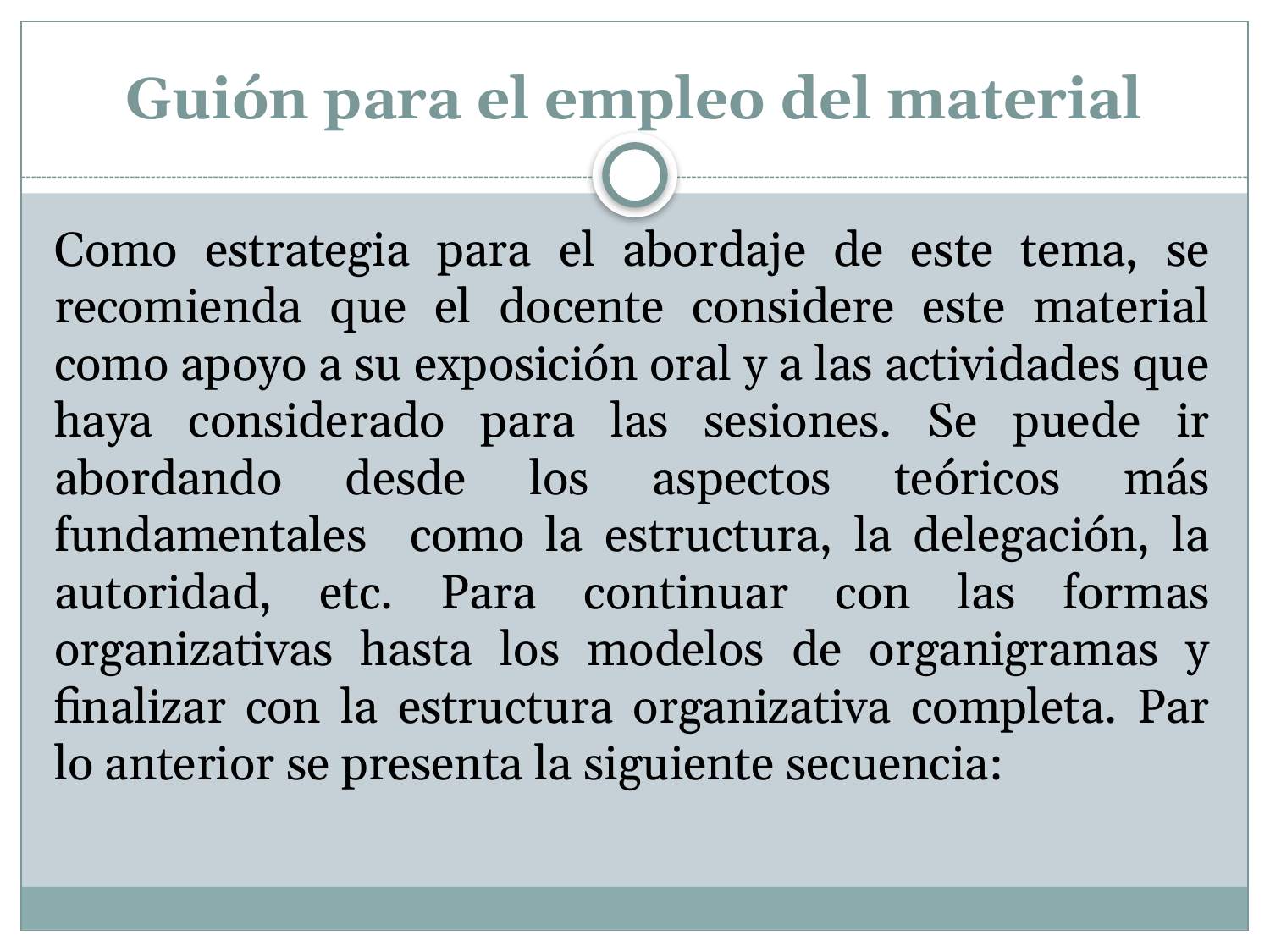

# Guión para el empleo del material
Como estrategia para el abordaje de este tema, se recomienda que el docente considere este material como apoyo a su exposición oral y a las actividades que haya considerado para las sesiones. Se puede ir abordando desde los aspectos teóricos más fundamentales  como la estructura, la delegación, la autoridad, etc. Para continuar con las formas organizativas hasta los modelos de organigramas y finalizar con la estructura organizativa completa. Par lo anterior se presenta la siguiente secuencia: